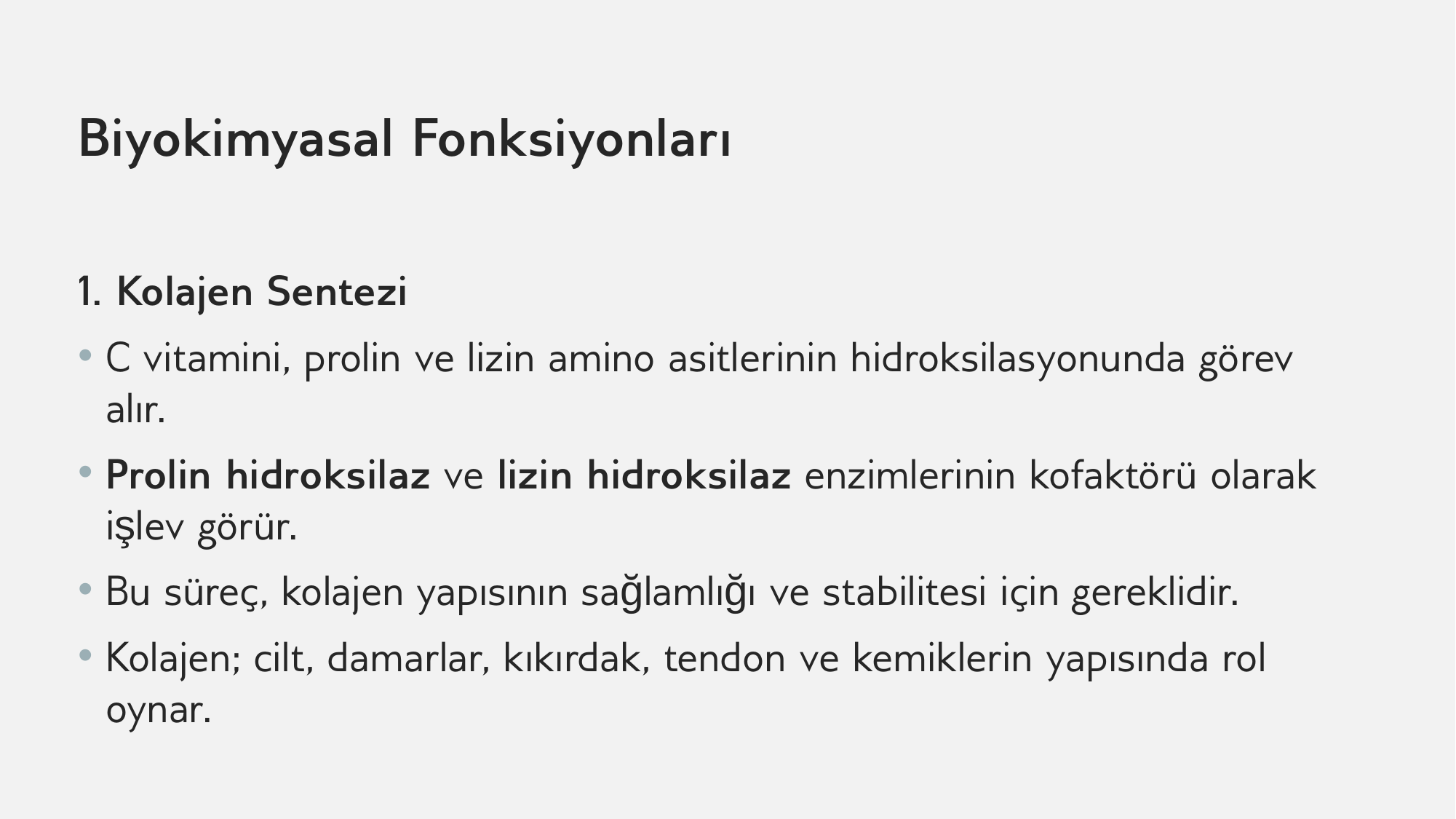

Biyokimyasal Fonksiyonları

1. Kolajen Sentezi
C vitamini, prolin ve lizin amino asitlerinin hidroksilasyonunda görev alır.
Prolin hidroksilaz ve lizin hidroksilaz enzimlerinin kofaktörü olarak işlev görür.
Bu süreç, kolajen yapısının sağlamlığı ve stabilitesi için gereklidir.
Kolajen; cilt, damarlar, kıkırdak, tendon ve kemiklerin yapısında rol oynar.